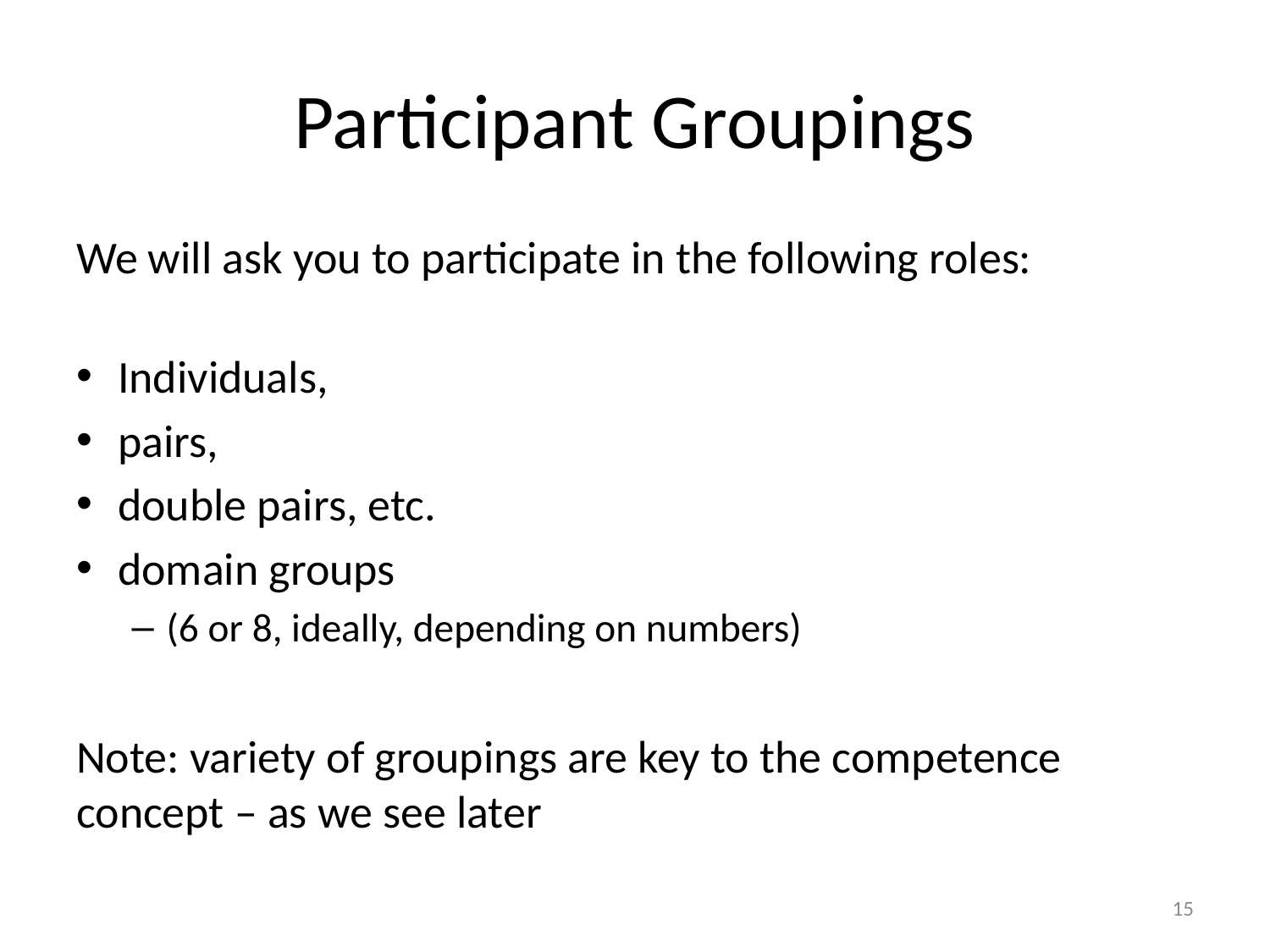

# Participant Groupings
We will ask you to participate in the following roles:
Individuals,
pairs,
double pairs, etc.
domain groups
(6 or 8, ideally, depending on numbers)

Note: variety of groupings are key to the competence concept – as we see later

15